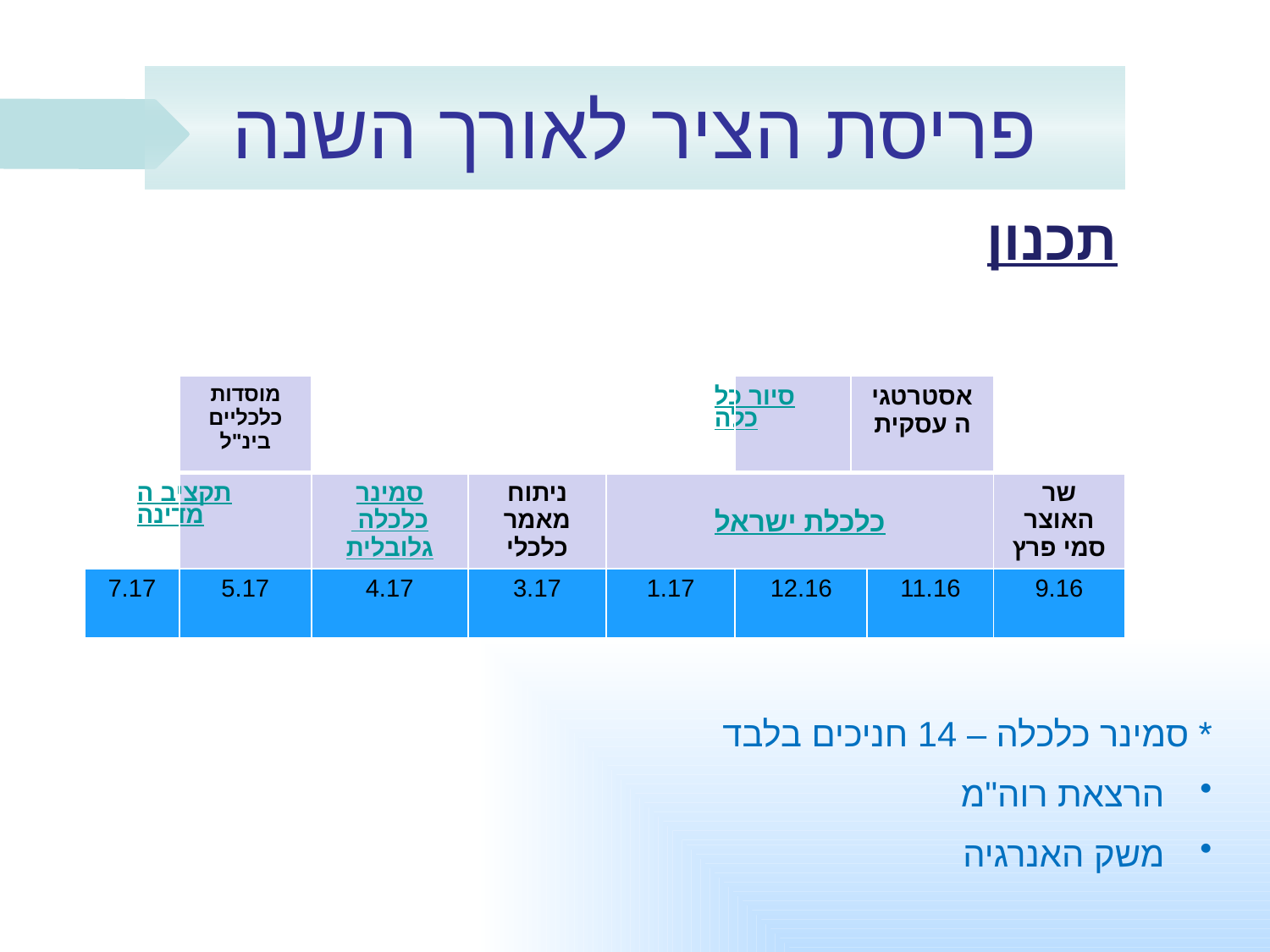

# פריסת הציר לאורך השנה
תכנון
|  | מוסדות כלכליים בינ"ל |  |  |  | סיור כלכלה | אסטרטגיה עסקית |  |  |
| --- | --- | --- | --- | --- | --- | --- | --- | --- |
|  | תקציב המדינה | סמינר כלכלה גלובלית | ניתוח מאמר כלכלי | כלכלת ישראל |  |  |  | שר האוצר סמי פרץ |
| 7.17 | 5.17 | 4.17 | 3.17 | 1.17 | 12.16 |  | 11.16 | 9.16 |
* סמינר כלכלה – 14 חניכים בלבד
הרצאת רוה"מ
משק האנרגיה